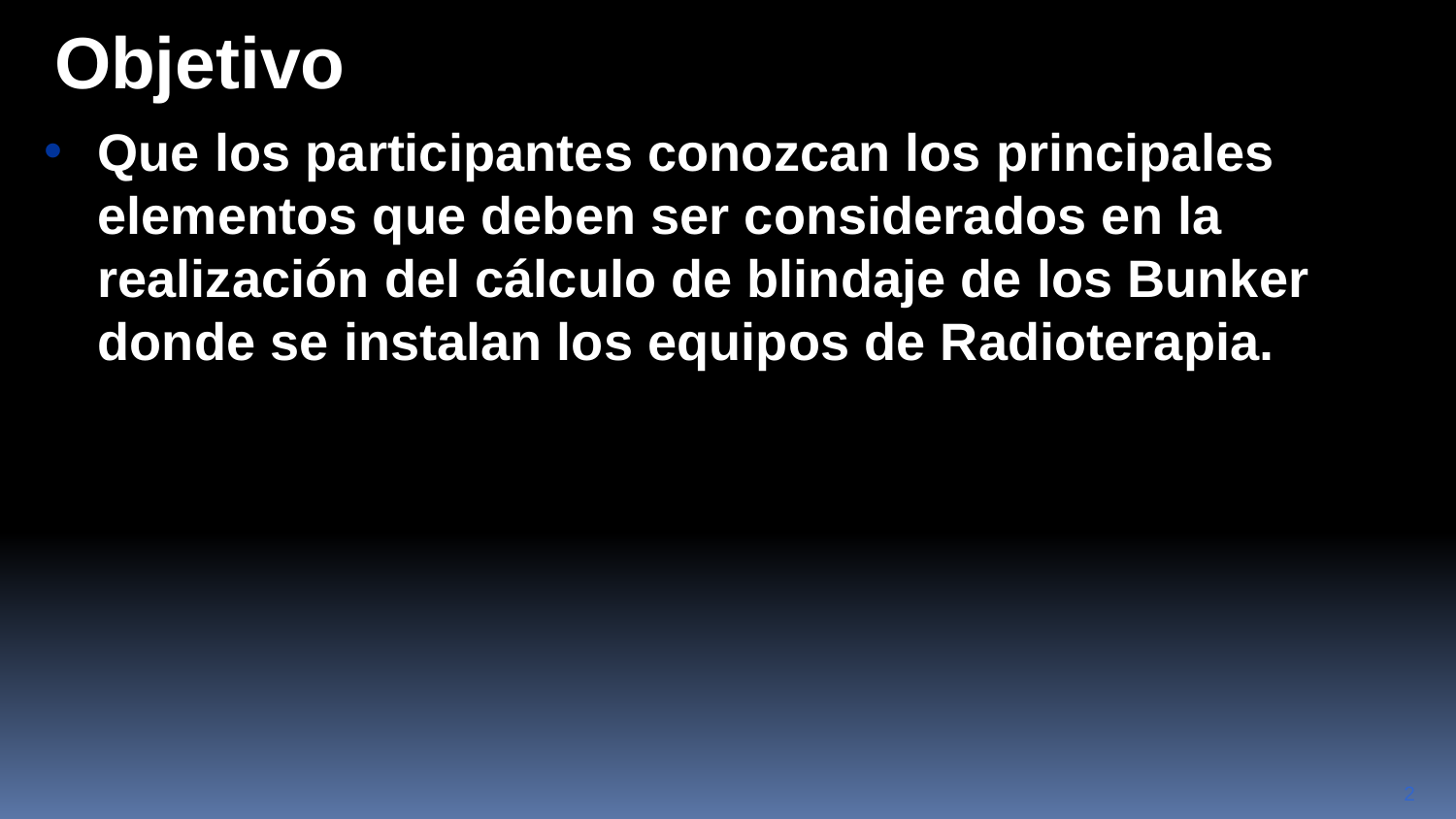

Objetivo
Que los participantes conozcan los principales elementos que deben ser considerados en la realización del cálculo de blindaje de los Bunker donde se instalan los equipos de Radioterapia.

2